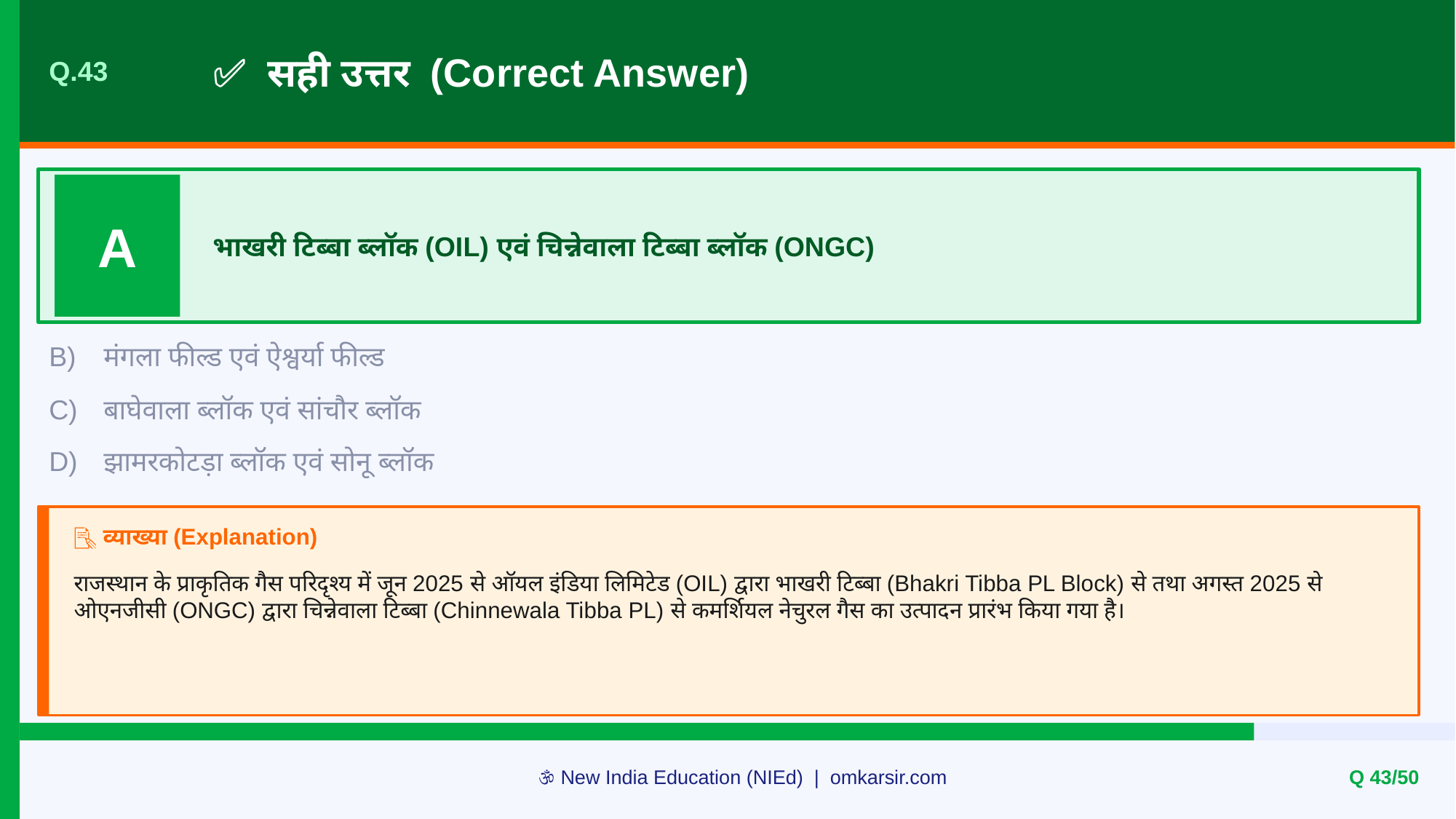

✅  सही उत्तर  (Correct Answer)
Q.43

A
भाखरी टिब्बा ब्लॉक (OIL) एवं चिन्नेवाला टिब्बा ब्लॉक (ONGC)
B)
मंगला फील्ड एवं ऐश्वर्या फील्ड
C)
बाघेवाला ब्लॉक एवं सांचौर ब्लॉक
D)
झामरकोटड़ा ब्लॉक एवं सोनू ब्लॉक

📝 व्याख्या (Explanation)
राजस्थान के प्राकृतिक गैस परिदृश्य में जून 2025 से ऑयल इंडिया लिमिटेड (OIL) द्वारा भाखरी टिब्बा (Bhakri Tibba PL Block) से तथा अगस्त 2025 से ओएनजीसी (ONGC) द्वारा चिन्नेवाला टिब्बा (Chinnewala Tibba PL) से कमर्शियल नेचुरल गैस का उत्पादन प्रारंभ किया गया है।

🕉️ New India Education (NIEd)  |  omkarsir.com
Q 43/50